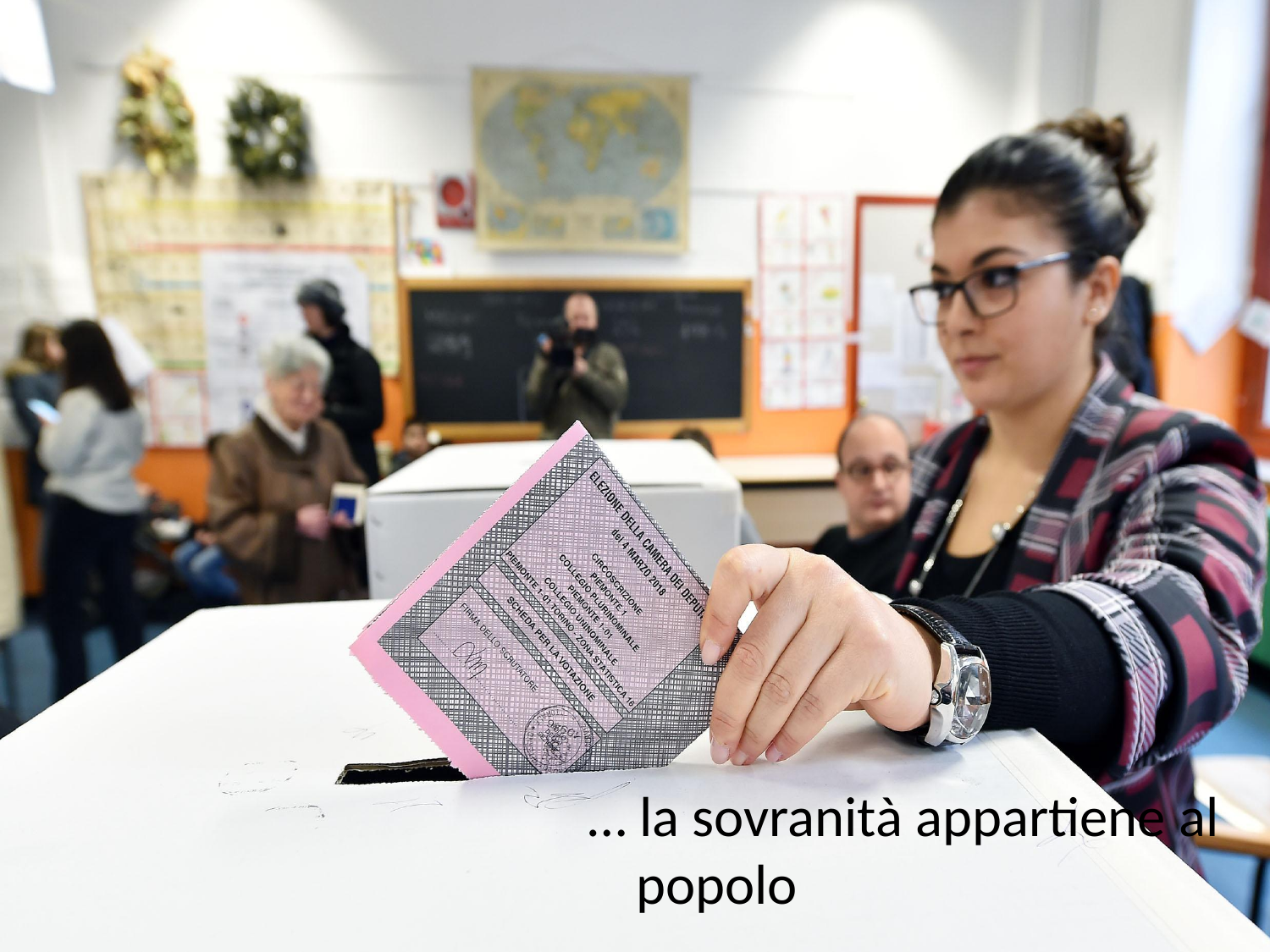

#
… la sovranità appartiene al popolo